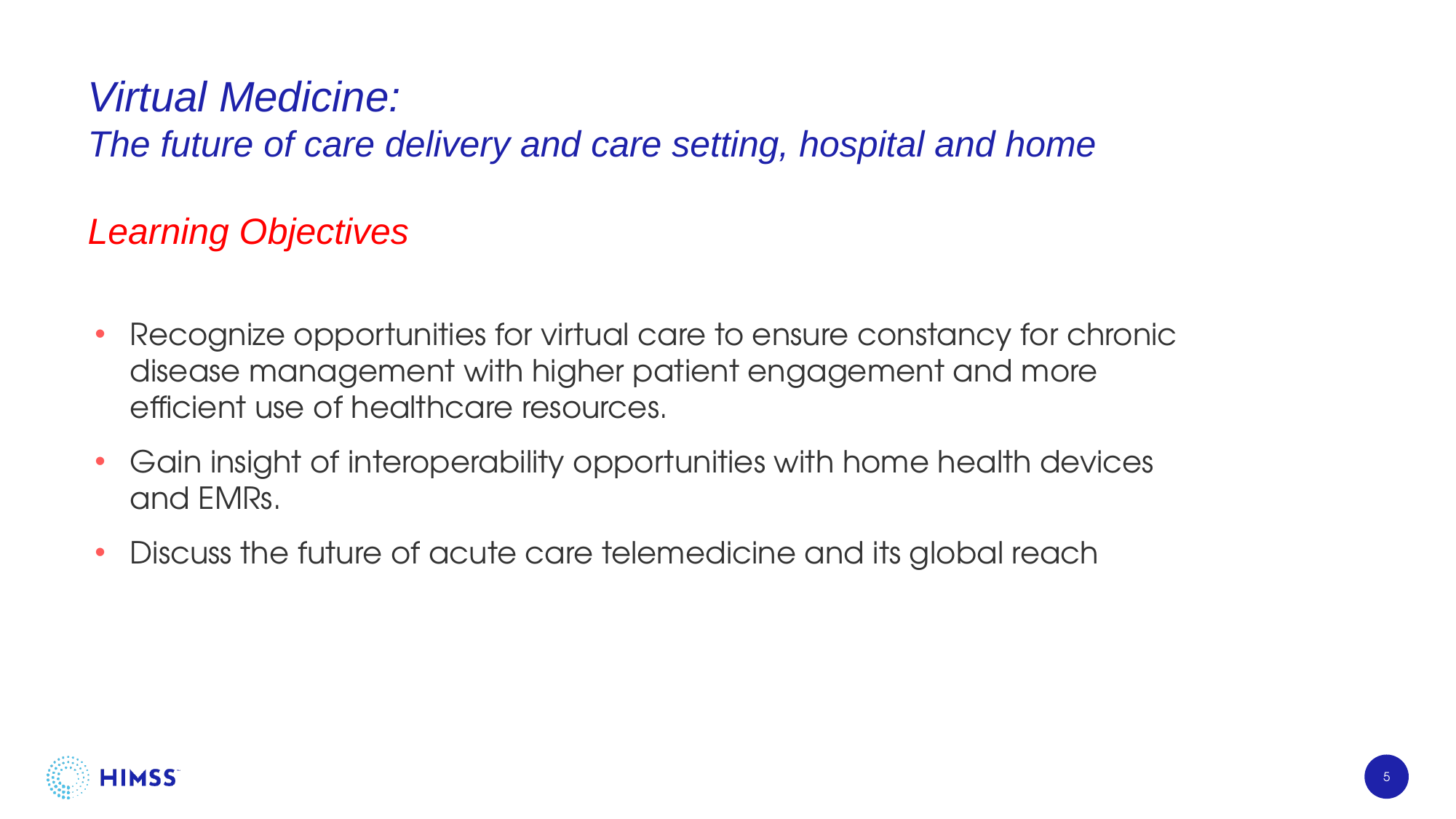

# Virtual Medicine: The future of care delivery and care setting, hospital and home Learning Objectives
Recognize opportunities for virtual care to ensure constancy for chronic disease management with higher patient engagement and more efficient use of healthcare resources.
Gain insight of interoperability opportunities with home health devices and EMRs.
Discuss the future of acute care telemedicine and its global reach

5